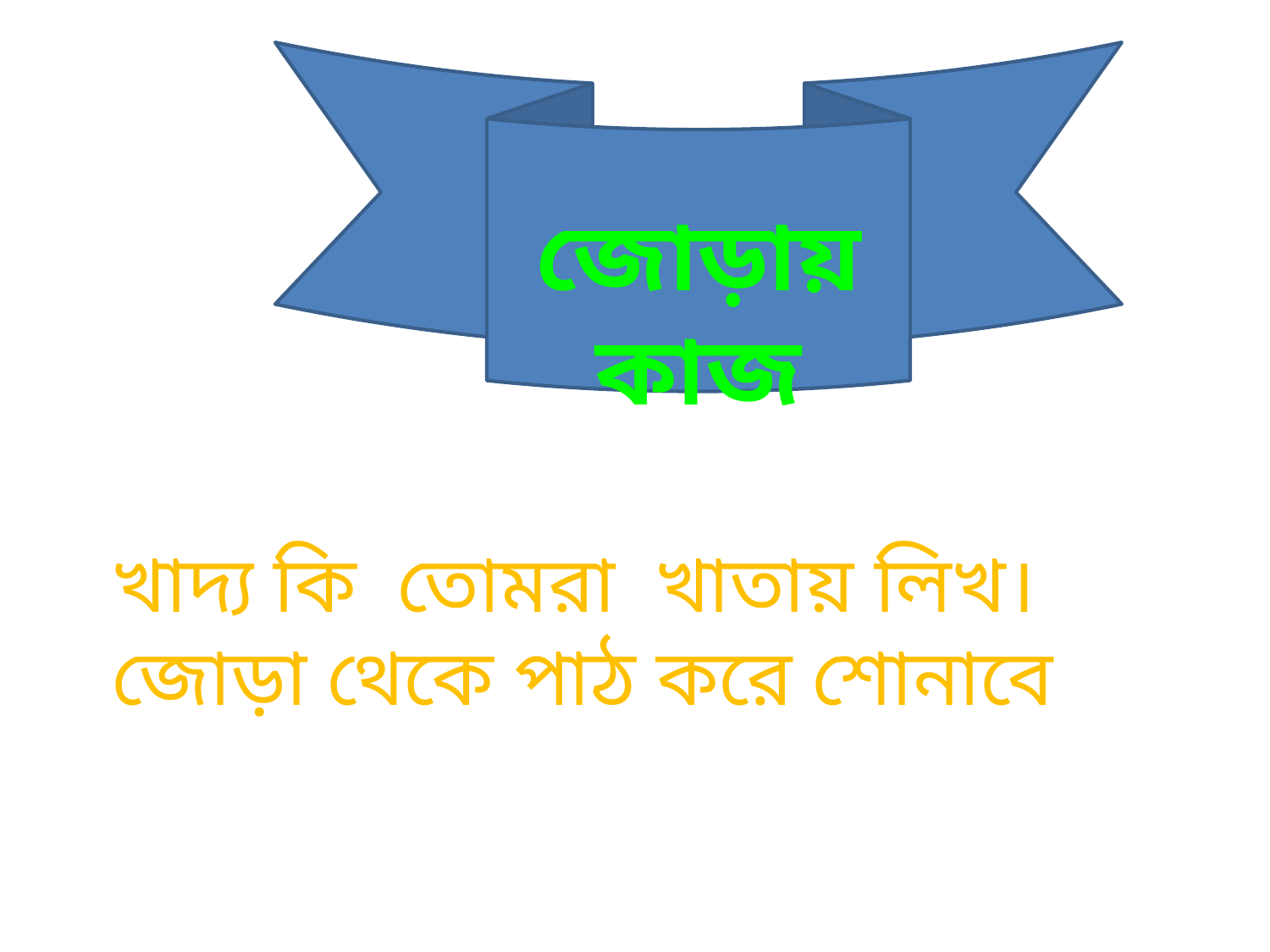

জোড়ায় কাজ
খাদ্য কি  তোমরা  খাতায় লিখ।
জোড়া থেকে পাঠ করে শোনাবে